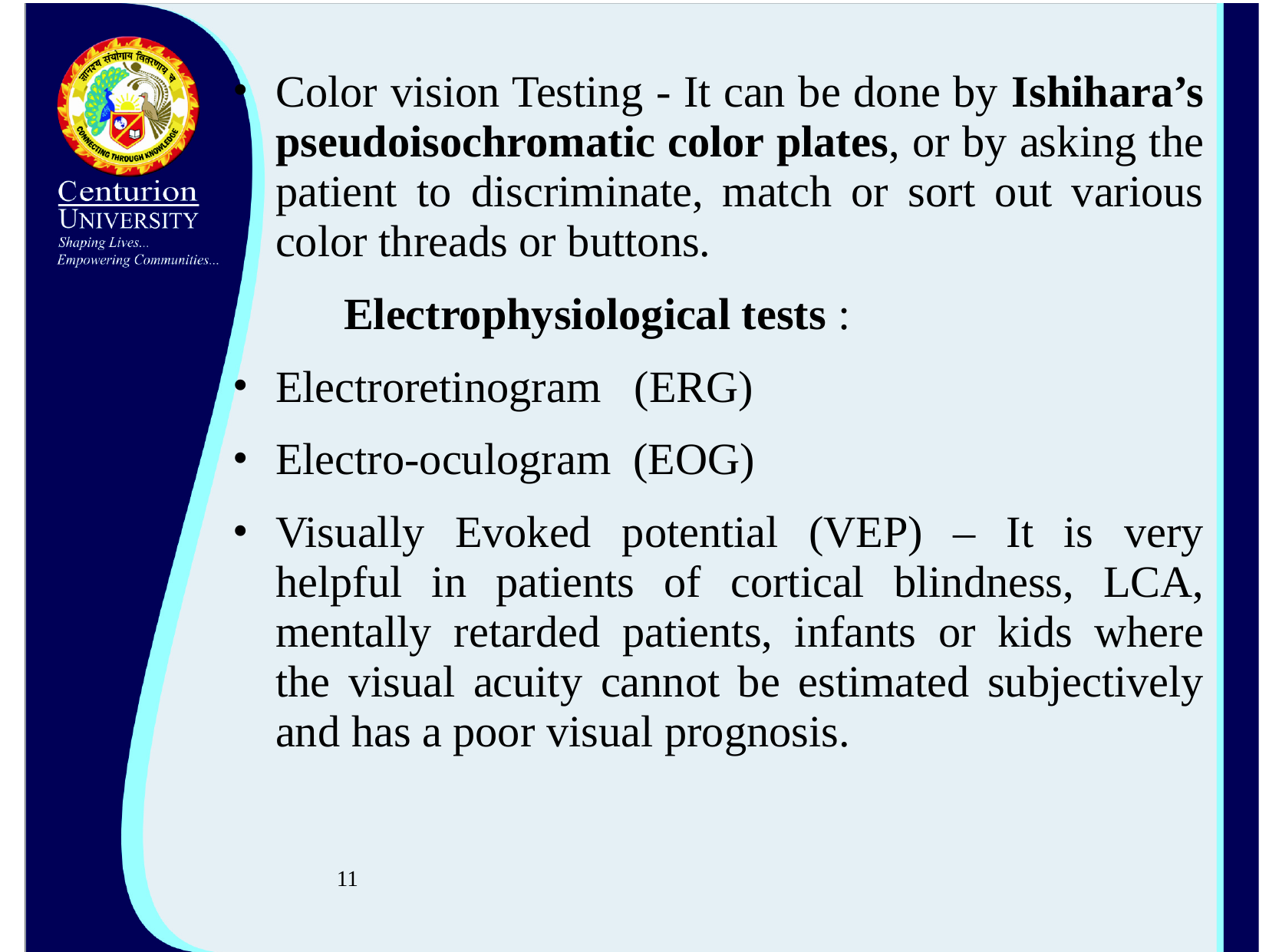

Color vision Testing - It can be done by Ishihara’s pseudoisochromatic color plates, or by asking the patient to discriminate, match or sort out various color threads or buttons.
          Electrophysiological tests :
Electroretinogram   (ERG)
Electro-oculogram  (EOG)
Visually Evoked potential (VEP) – It is very helpful in patients of cortical blindness, LCA, mentally retarded patients, infants or kids where the visual acuity cannot be estimated subjectively and has a poor visual prognosis.
11